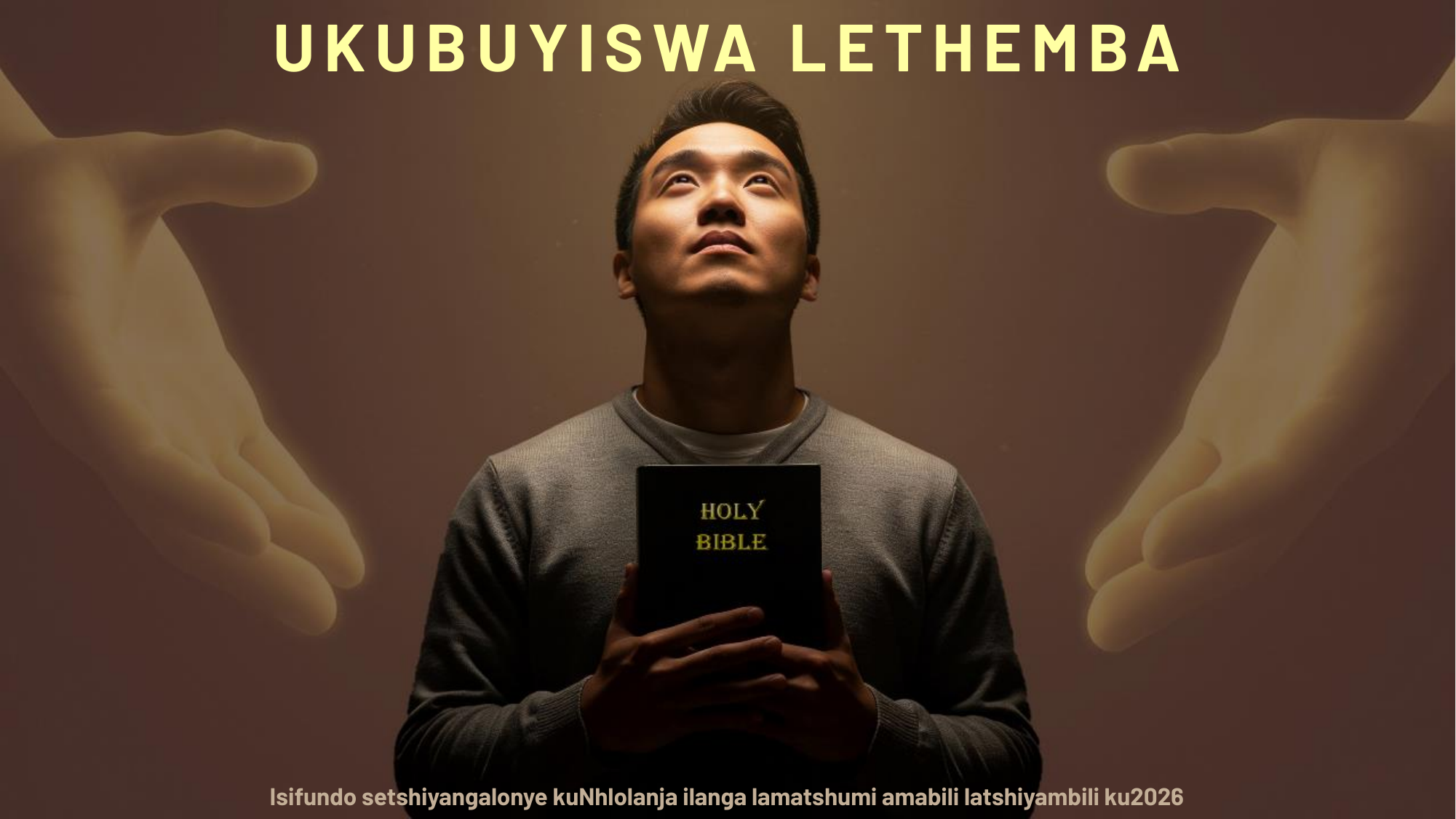

UKUBUYISWA LETHEMBA
Isifundo setshiyangalonye kuNhlolanja ilanga lamatshumi amabili latshiyambili ku2026